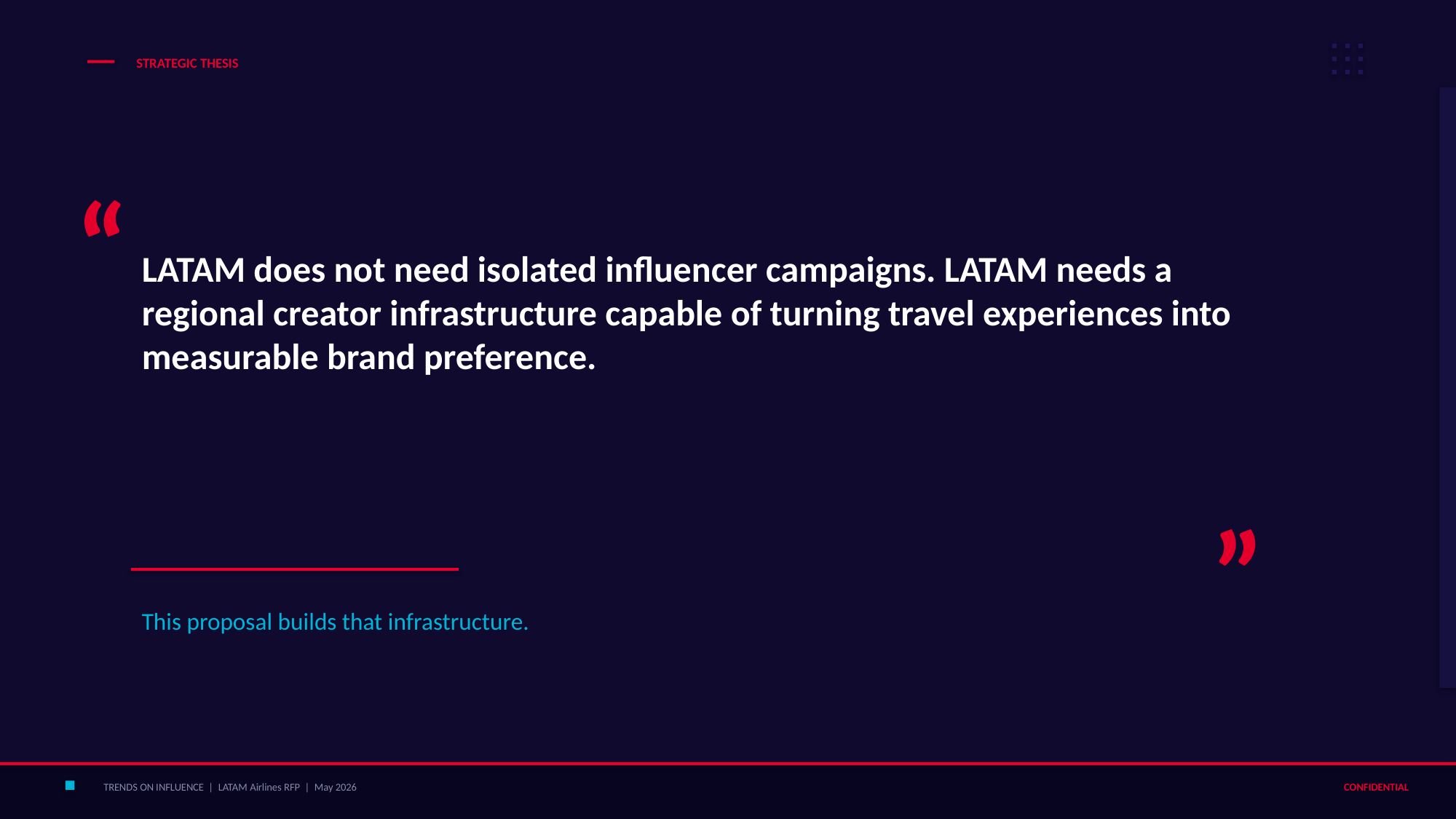

STRATEGIC THESIS

“
LATAM does not need isolated influencer campaigns. LATAM needs a regional creator infrastructure capable of turning travel experiences into measurable brand preference.
”

This proposal builds that infrastructure.

TRENDS ON INFLUENCE  |  LATAM Airlines RFP  |  May 2026
CONFIDENTIAL